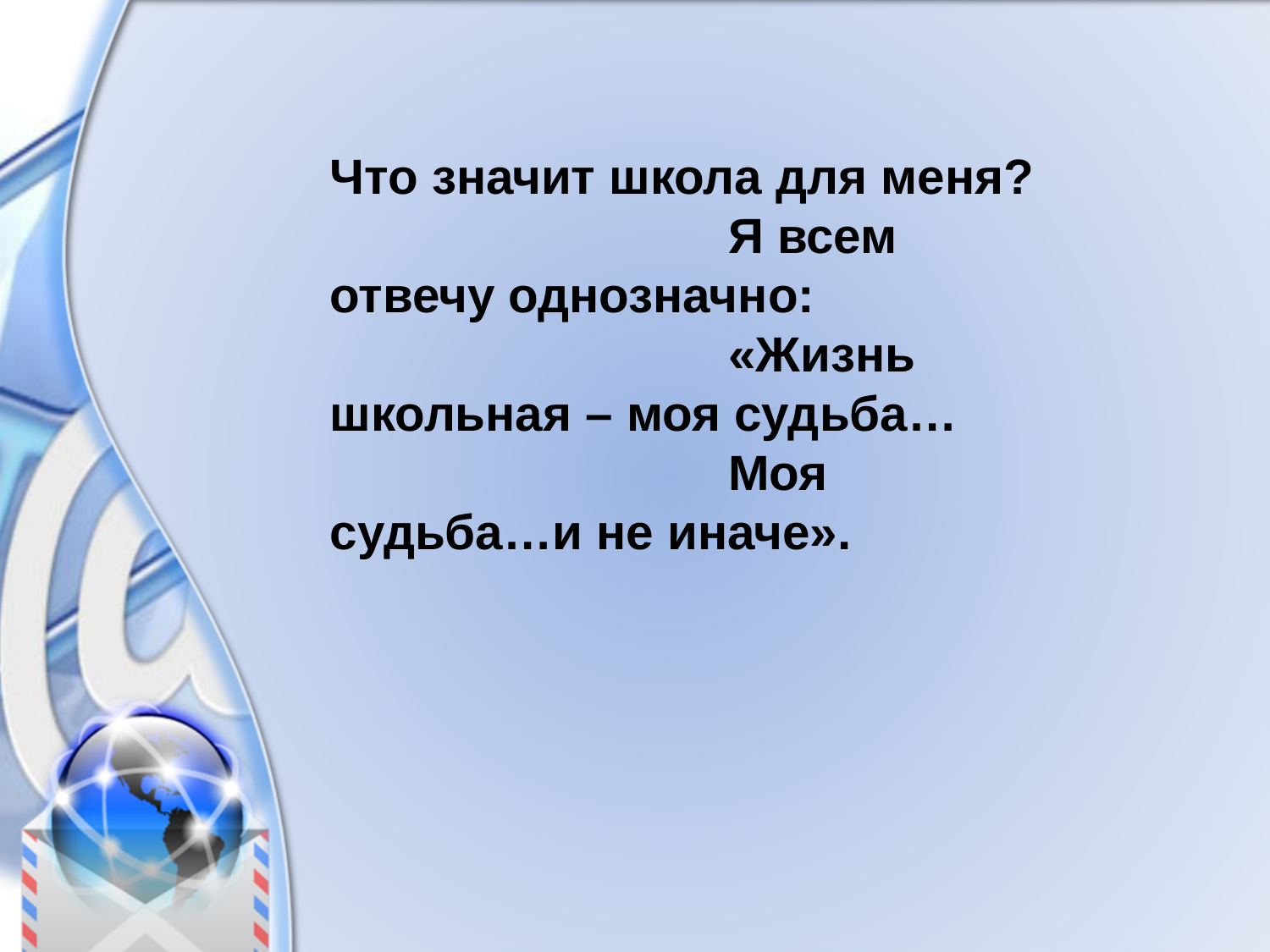

Что значит школа для меня?
                             Я всем отвечу однозначно: 
                             «Жизнь школьная – моя судьба…
                             Моя судьба…и не иначе».